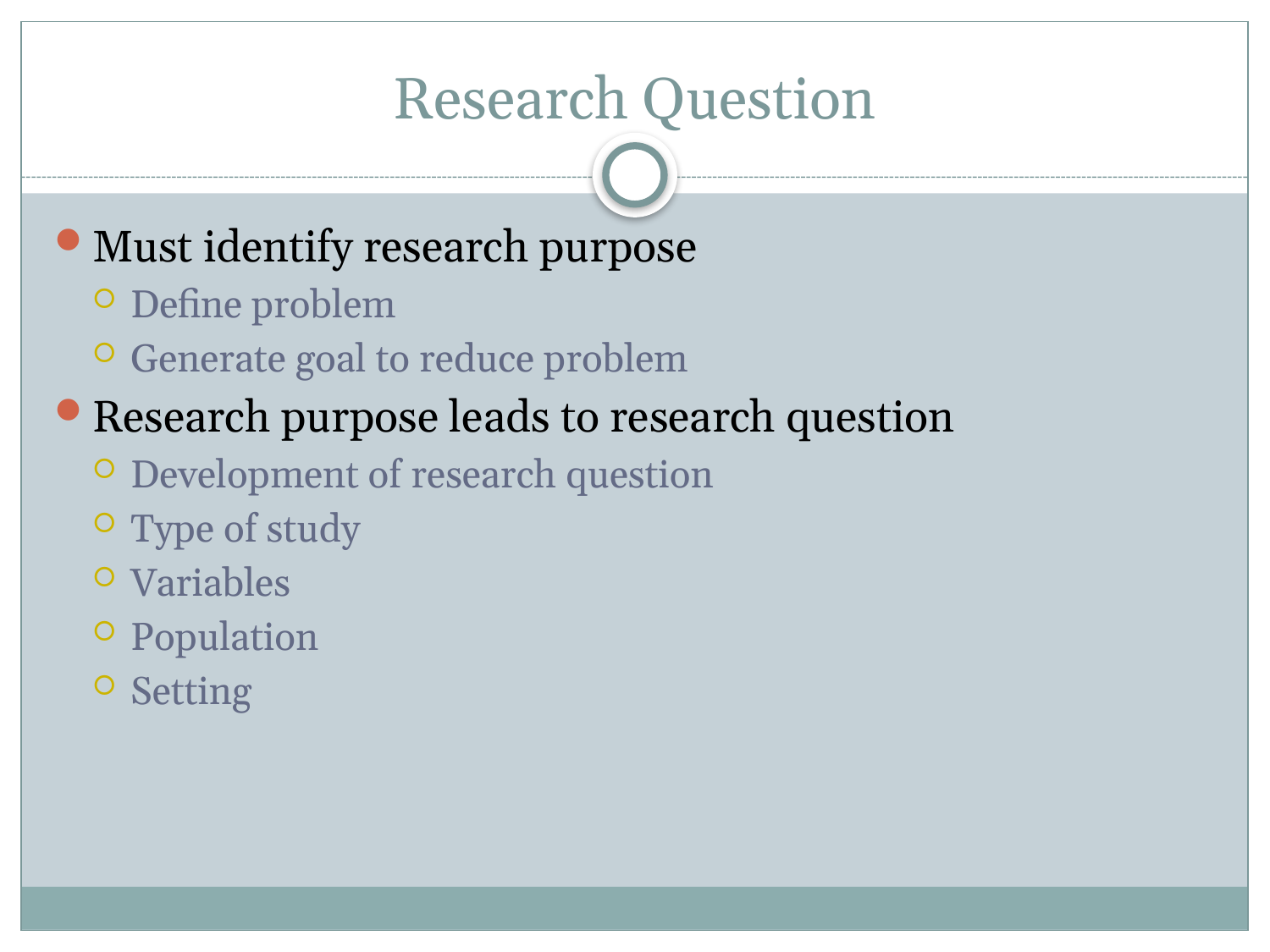

# Research Question
Must identify research purpose
Define problem
Generate goal to reduce problem
Research purpose leads to research question
Development of research question
Type of study
Variables
Population
Setting